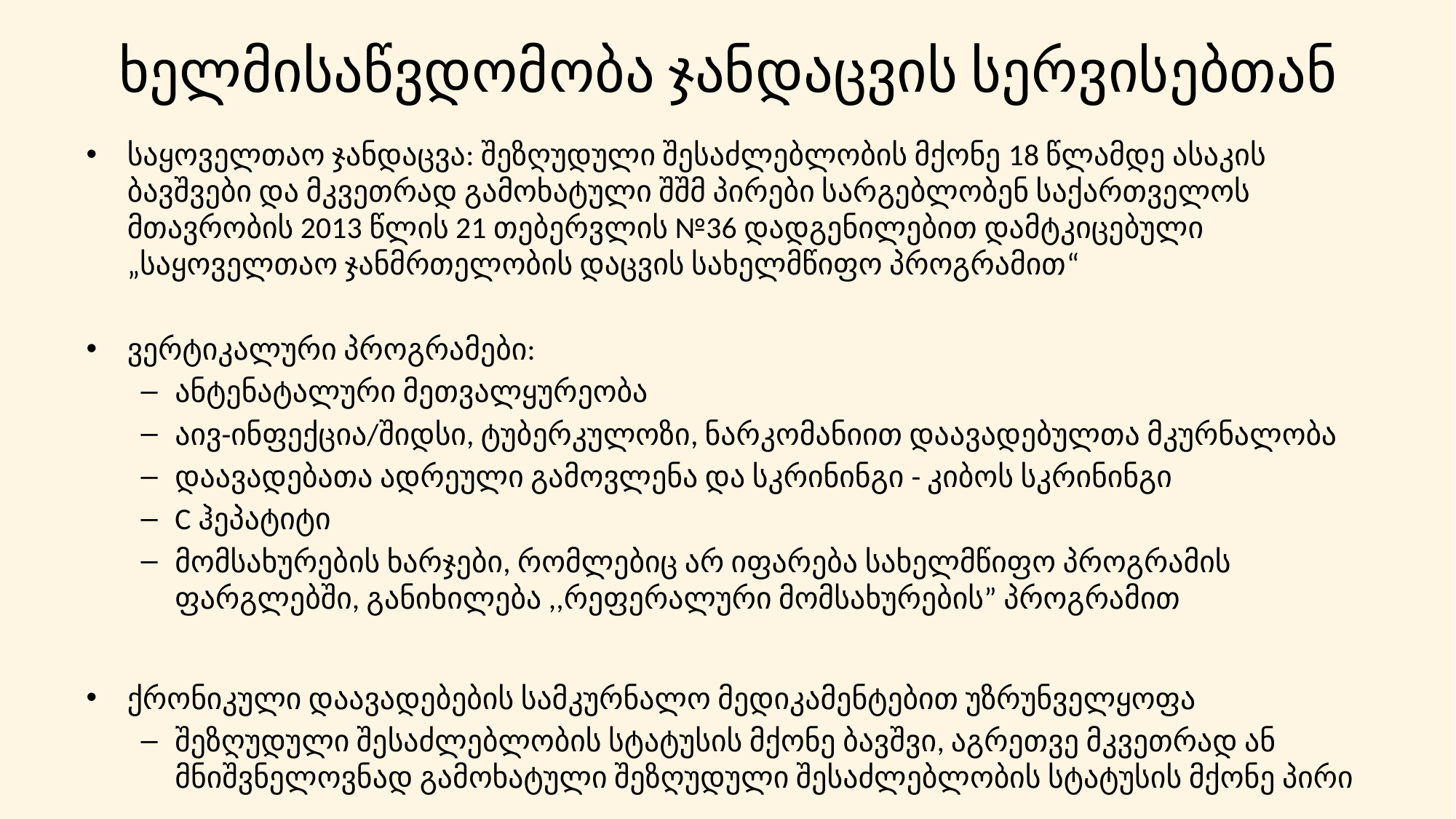

# ხელმისაწვდომობა ჯანდაცვის სერვისებთან
საყოველთაო ჯანდაცვა: შეზღუდული შესაძლებლობის მქონე 18 წლამდე ასაკის ბავშვები და მკვეთრად გამოხატული შშმ პირები სარგებლობენ საქართველოს მთავრობის 2013 წლის 21 თებერვლის №36 დადგენილებით დამტკიცებული „საყოველთაო ჯანმრთელობის დაცვის სახელმწიფო პროგრამით“

ვერტიკალური პროგრამები:
ანტენატალური მეთვალყურეობა
აივ-ინფექცია/შიდსი, ტუბერკულოზი, ნარკომანიით დაავადებულთა მკურნალობა
დაავადებათა ადრეული გამოვლენა და სკრინინგი - კიბოს სკრინინგი
C ჰეპატიტი
მომსახურების ხარჯები, რომლებიც არ იფარება სახელმწიფო პროგრამის ფარგლებში, განიხილება ,,რეფერალური მომსახურების” პროგრამით

ქრონიკული დაავადებების სამკურნალო მედიკამენტებით უზრუნველყოფა
შეზღუდული შესაძლებლობის სტატუსის მქონე ბავშვი, აგრეთვე მკვეთრად ან მნიშვნელოვნად გამოხატული შეზღუდული შესაძლებლობის სტატუსის მქონე პირი